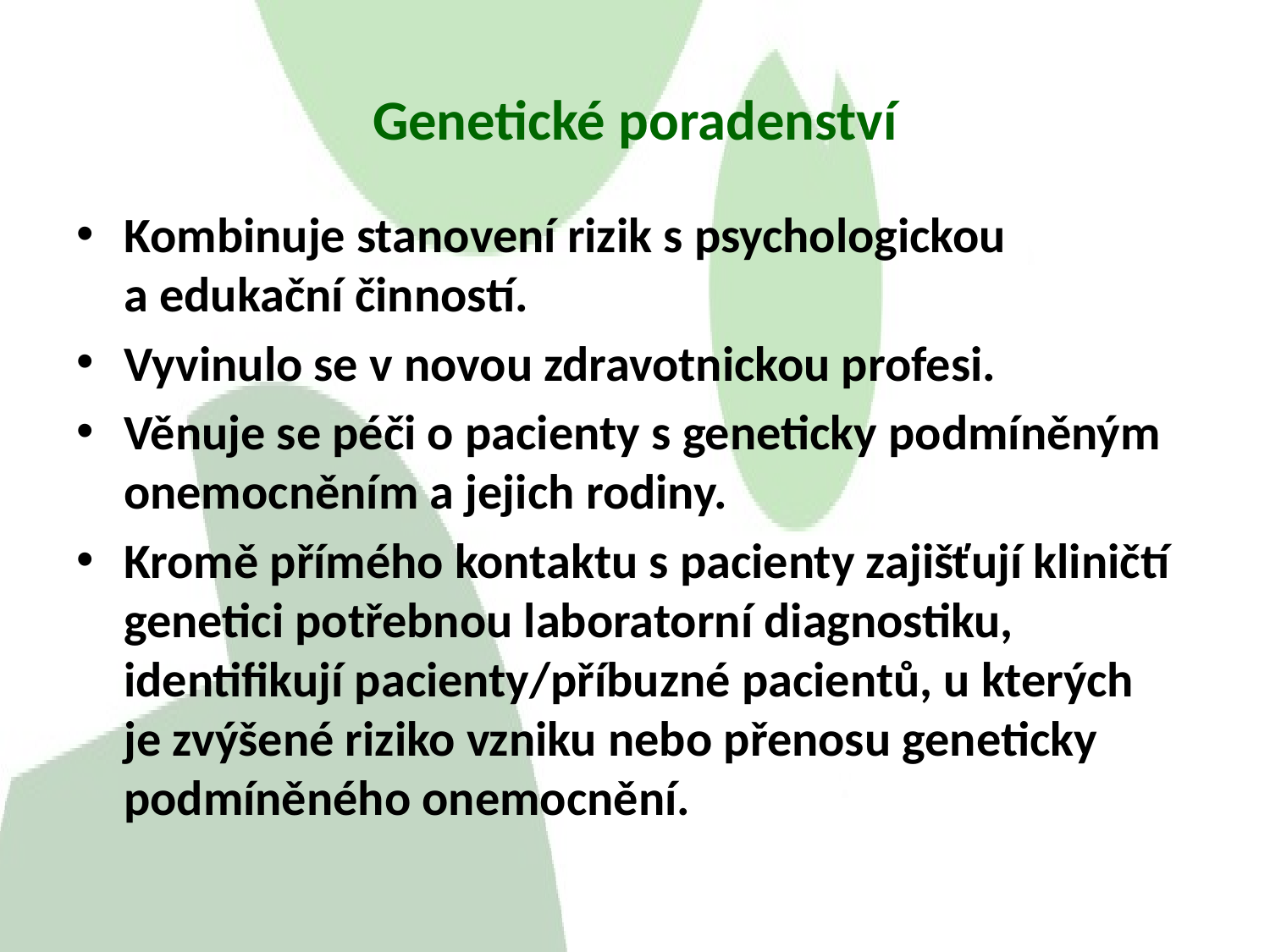

# Genetické poradenství
Kombinuje stanovení rizik s psychologickou
a edukační činností.
Vyvinulo se v novou zdravotnickou profesi.
Věnuje se péči o pacienty s geneticky podmíněným onemocněním a jejich rodiny.
Kromě přímého kontaktu s pacienty zajišťují kliničtí genetici potřebnou laboratorní diagnostiku, identifikují pacienty/příbuzné pacientů, u kterých
je zvýšené riziko vzniku nebo přenosu geneticky podmíněného onemocnění.